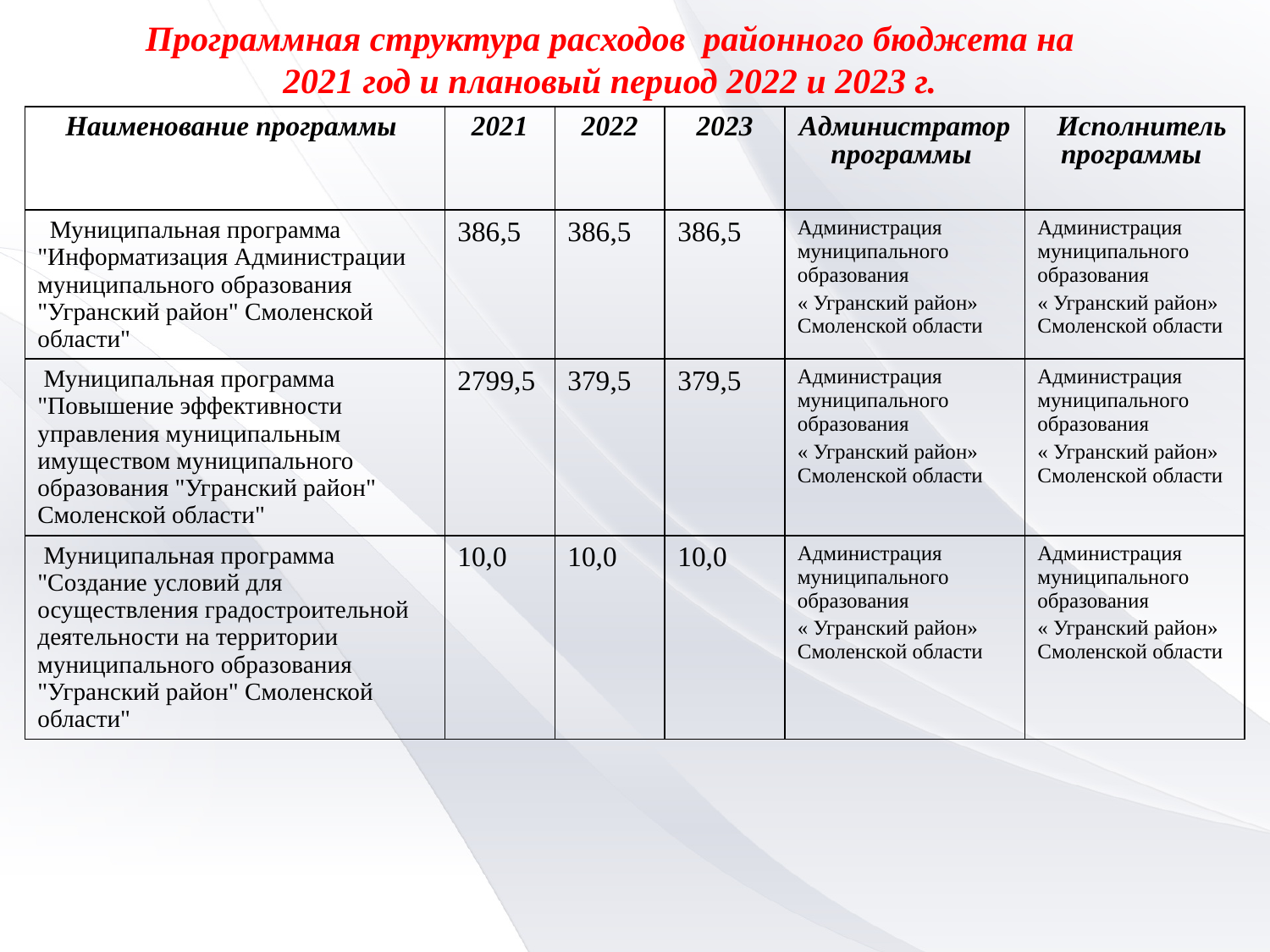

Программная структура расходов  районного бюджета на 2021 год и плановый период 2022 и 2023 г.
| Наименование программы | 2021 | 2022 | 2023 | Администратор программы | Исполнитель программы |
| --- | --- | --- | --- | --- | --- |
| Муниципальная программа "Информатизация Администрации муниципального образования "Угранский район" Смоленской области" | 386,5 | 386,5 | 386,5 | Администрация муниципального образования « Угранский район» Смоленской области | Администрация муниципального образования « Угранский район» Смоленской области |
| Муниципальная программа "Повышение эффективности управления муниципальным имуществом муниципального образования "Угранский район" Смоленской области" | 2799,5 | 379,5 | 379,5 | Администрация муниципального образования « Угранский район» Смоленской области | Администрация муниципального образования « Угранский район» Смоленской области |
| Муниципальная программа "Создание условий для осуществления градостроительной деятельности на территории муниципального образования "Угранский район" Смоленской области" | 10,0 | 10,0 | 10,0 | Администрация муниципального образования « Угранский район» Смоленской области | Администрация муниципального образования « Угранский район» Смоленской области |